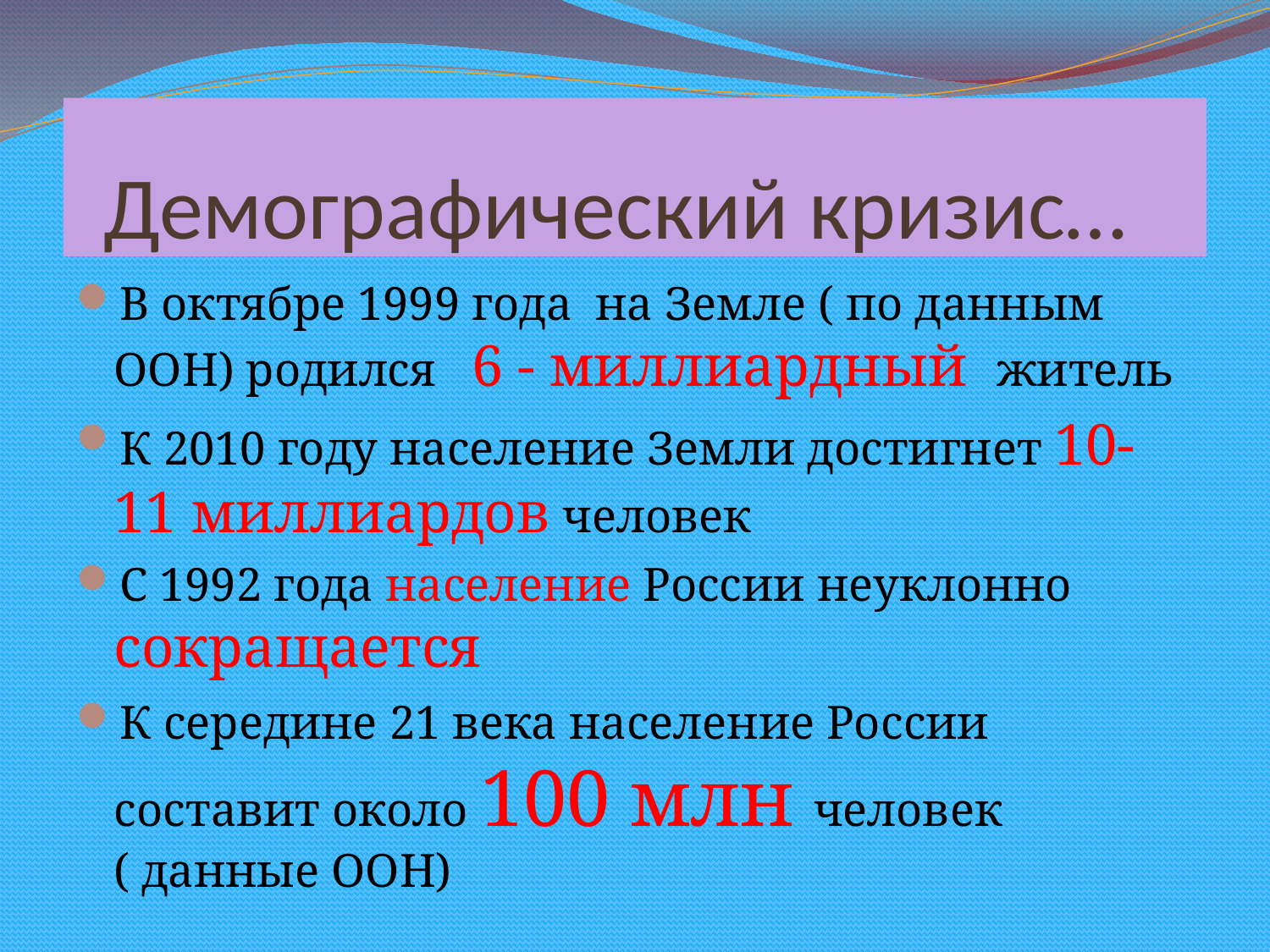

# Демографический кризис…
В октябре 1999 года  на Земле ( по данным ООН) родился   6 - миллиардный  житель
К 2010 году население Земли достигнет 10-11 миллиардов человек
С 1992 года население России неуклонно сокращается
К середине 21 века население России составит около 100 млн человек ( данные ООН)